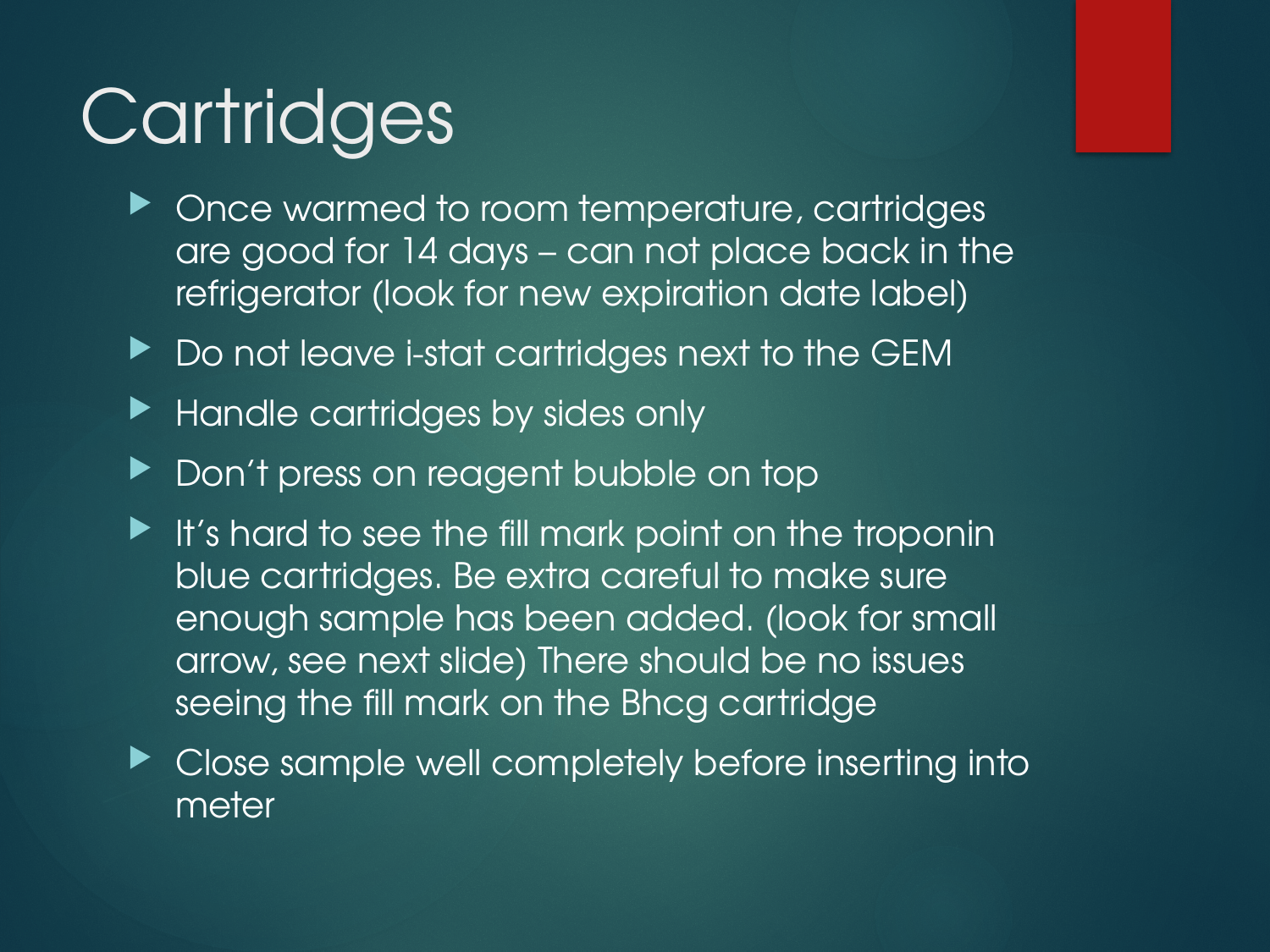

# Cartridges
Once warmed to room temperature, cartridges are good for 14 days – can not place back in the refrigerator (look for new expiration date label)
Do not leave i-stat cartridges next to the GEM
Handle cartridges by sides only
Don’t press on reagent bubble on top
It’s hard to see the fill mark point on the troponin blue cartridges. Be extra careful to make sure enough sample has been added. (look for small arrow, see next slide) There should be no issues seeing the fill mark on the Bhcg cartridge
Close sample well completely before inserting into meter